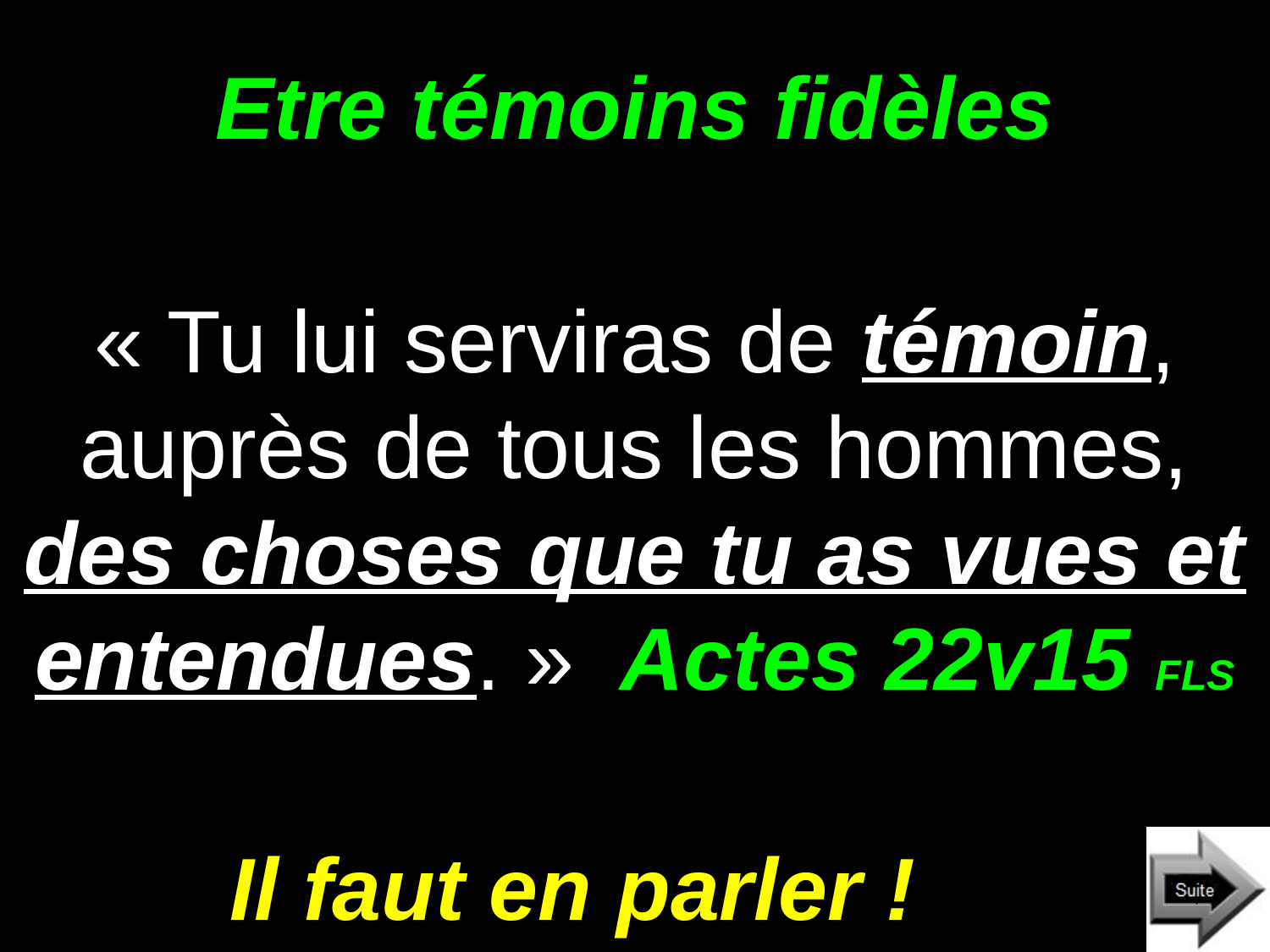

# Etre témoins fidèles
« Tu lui serviras de témoin, auprès de tous les hommes, des choses que tu as vues et entendues. »  Actes 22v15 FLS
Il faut en parler !